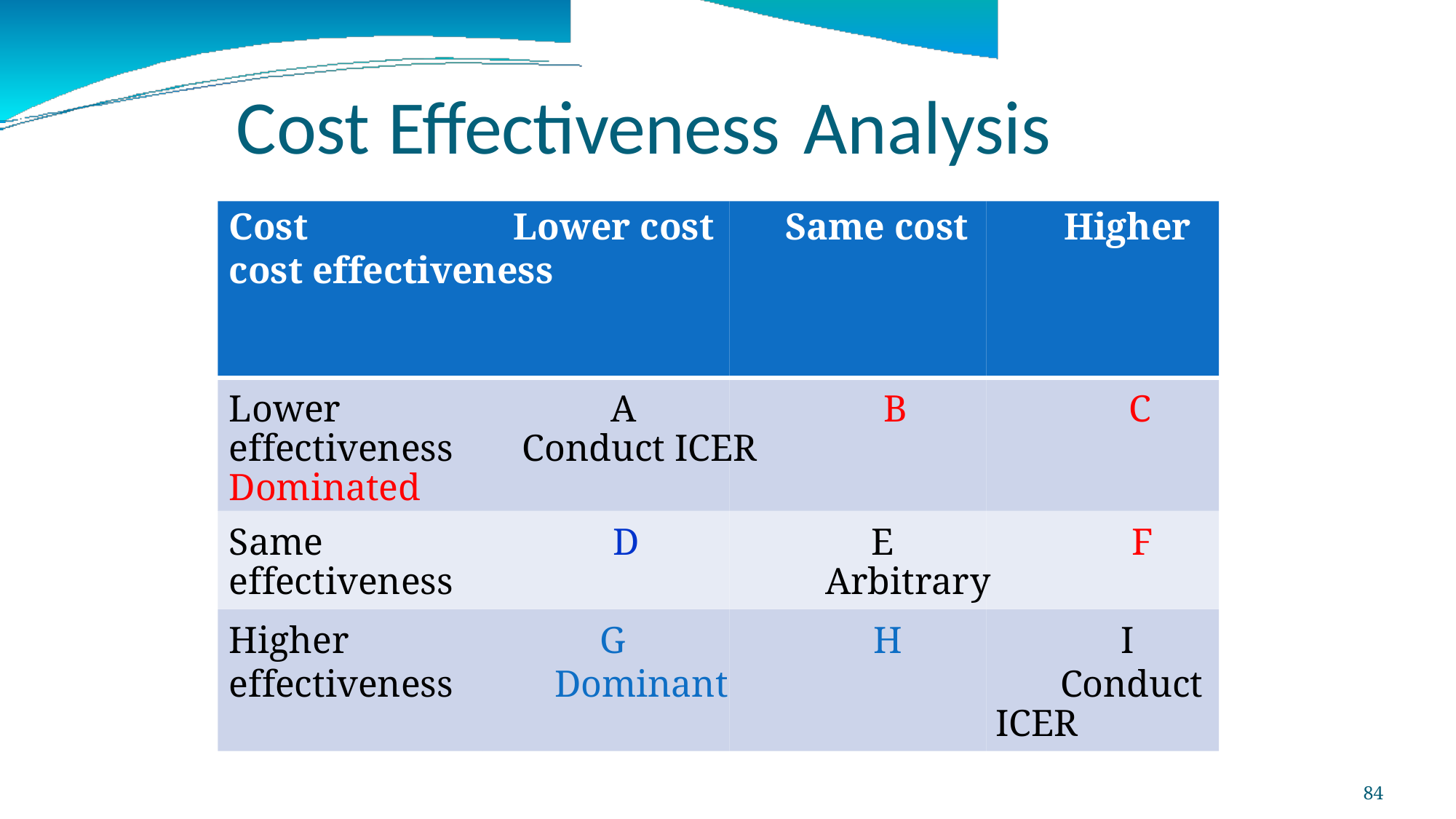

Cost
Effectiveness
Analysis

Cost                     Lower cost       Same cost          Higher cost effectiveness

Lower                            A                          B                       C
effectiveness       Conduct ICER                                Dominated

Same                              D                        E                         F
effectiveness                                       Arbitrary
Higher                          G                          H                       I
effectiveness          Dominant                                   Conduct
ICER

84